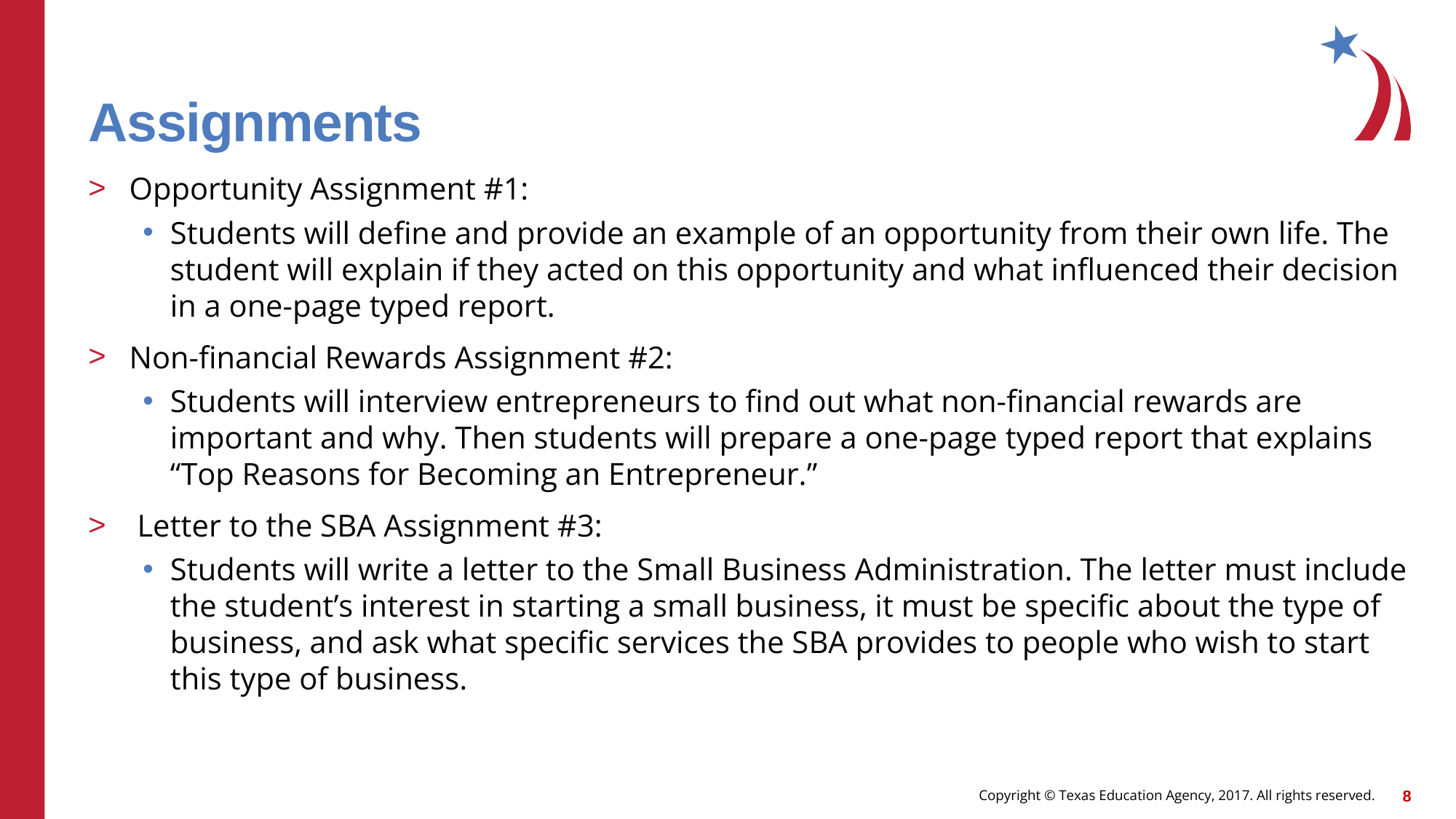

# Assignments
Opportunity Assignment #1:
Students will define and provide an example of an opportunity from their own life. The student will explain if they acted on this opportunity and what influenced their decision in a one-page typed report.
Non-financial Rewards Assignment #2:
Students will interview entrepreneurs to find out what non-financial rewards are important and why. Then students will prepare a one-page typed report that explains “Top Reasons for Becoming an Entrepreneur.”
 Letter to the SBA Assignment #3:
Students will write a letter to the Small Business Administration. The letter must include the student’s interest in starting a small business, it must be specific about the type of business, and ask what specific services the SBA provides to people who wish to start this type of business.